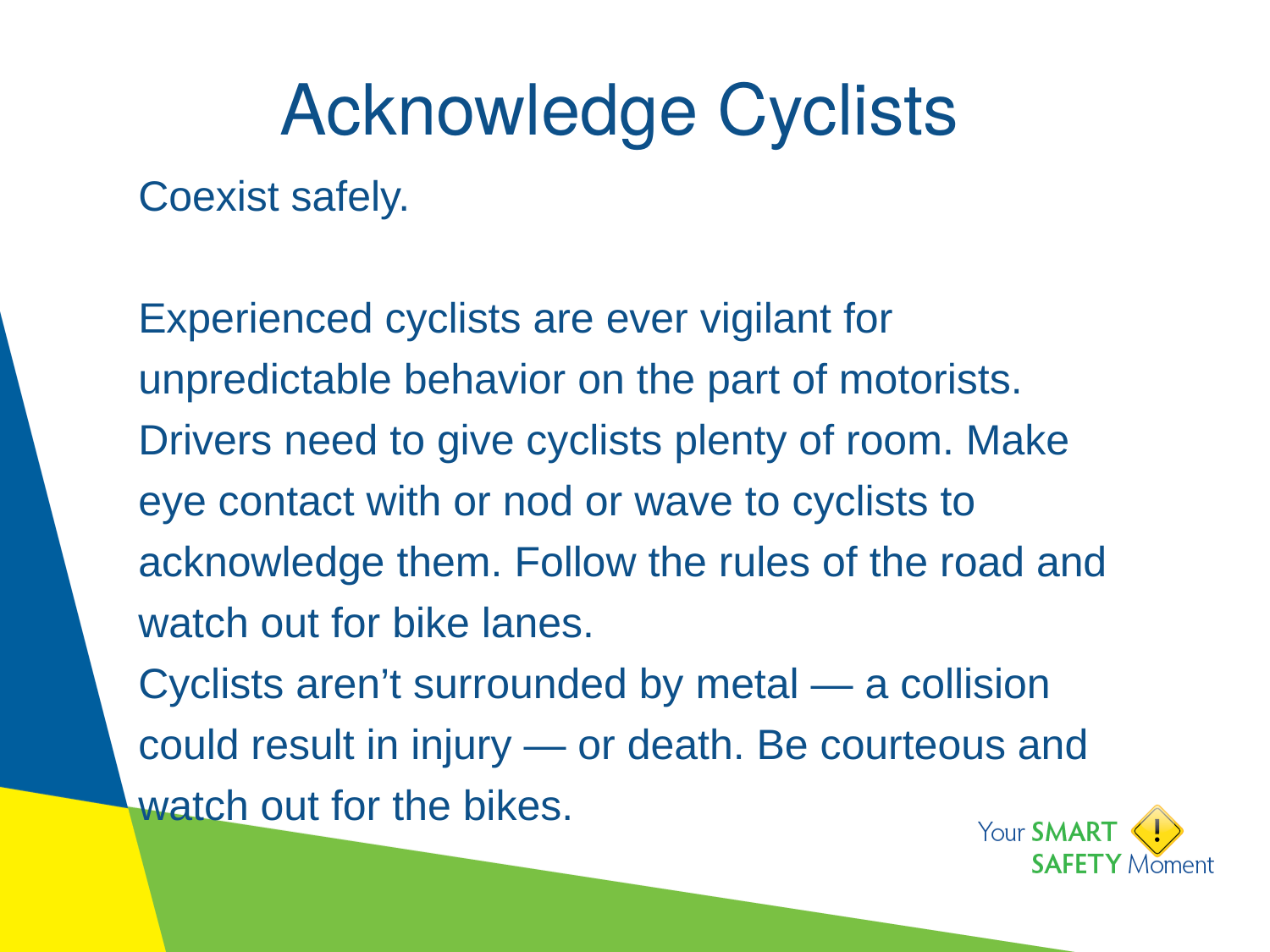

# Acknowledge Cyclists
Coexist safely.

Experienced cyclists are ever vigilant for unpredictable behavior on the part of motorists.  Drivers need to give cyclists plenty of room. Make eye contact with or nod or wave to cyclists to acknowledge them. Follow the rules of the road and watch out for bike lanes.
Cyclists aren’t surrounded by metal — a collision could result in injury — or death. Be courteous and watch out for the bikes.